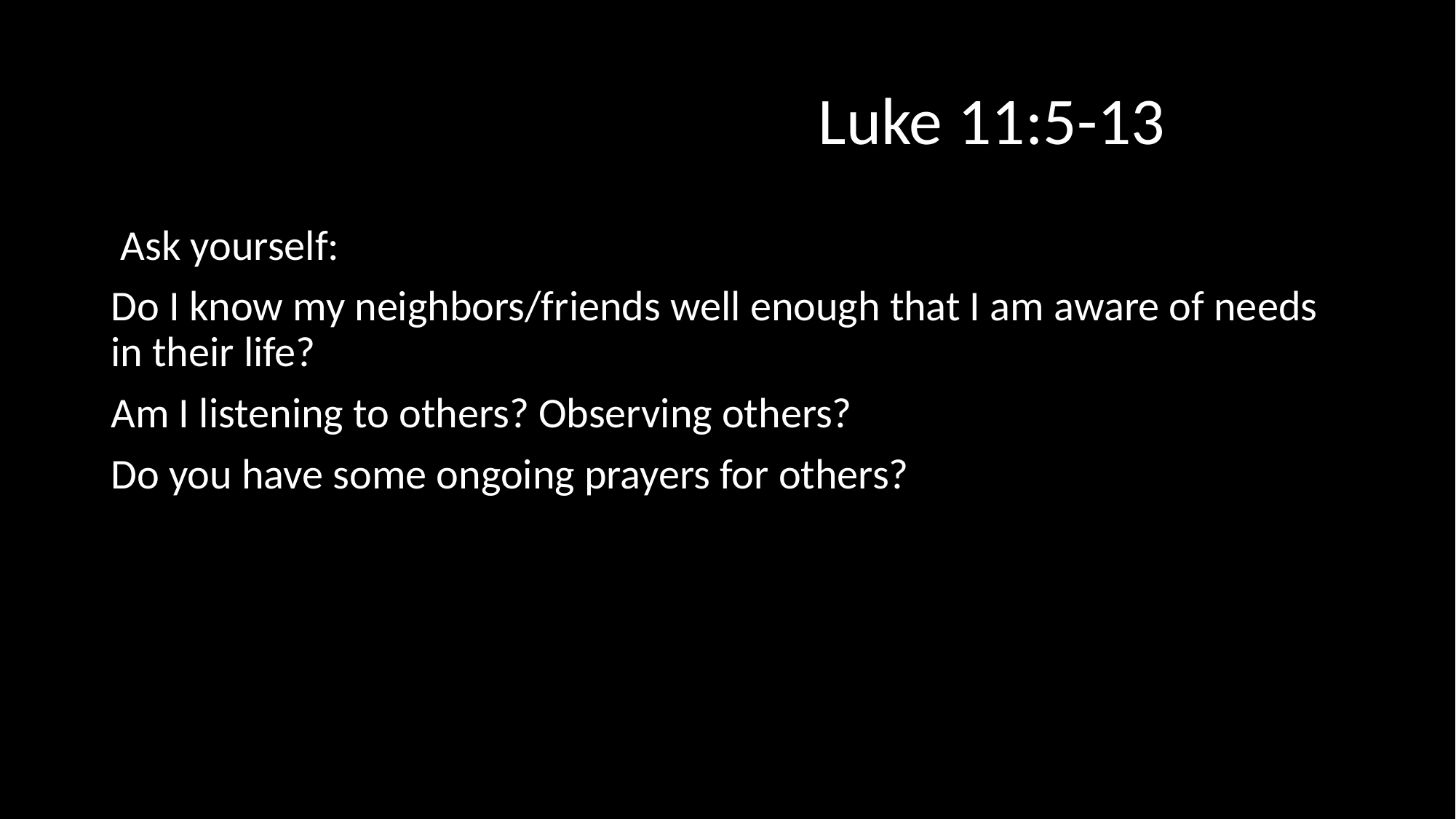

# Luke 11:5-13
 Ask yourself:
Do I know my neighbors/friends well enough that I am aware of needs in their life?
Am I listening to others? Observing others?
Do you have some ongoing prayers for others?